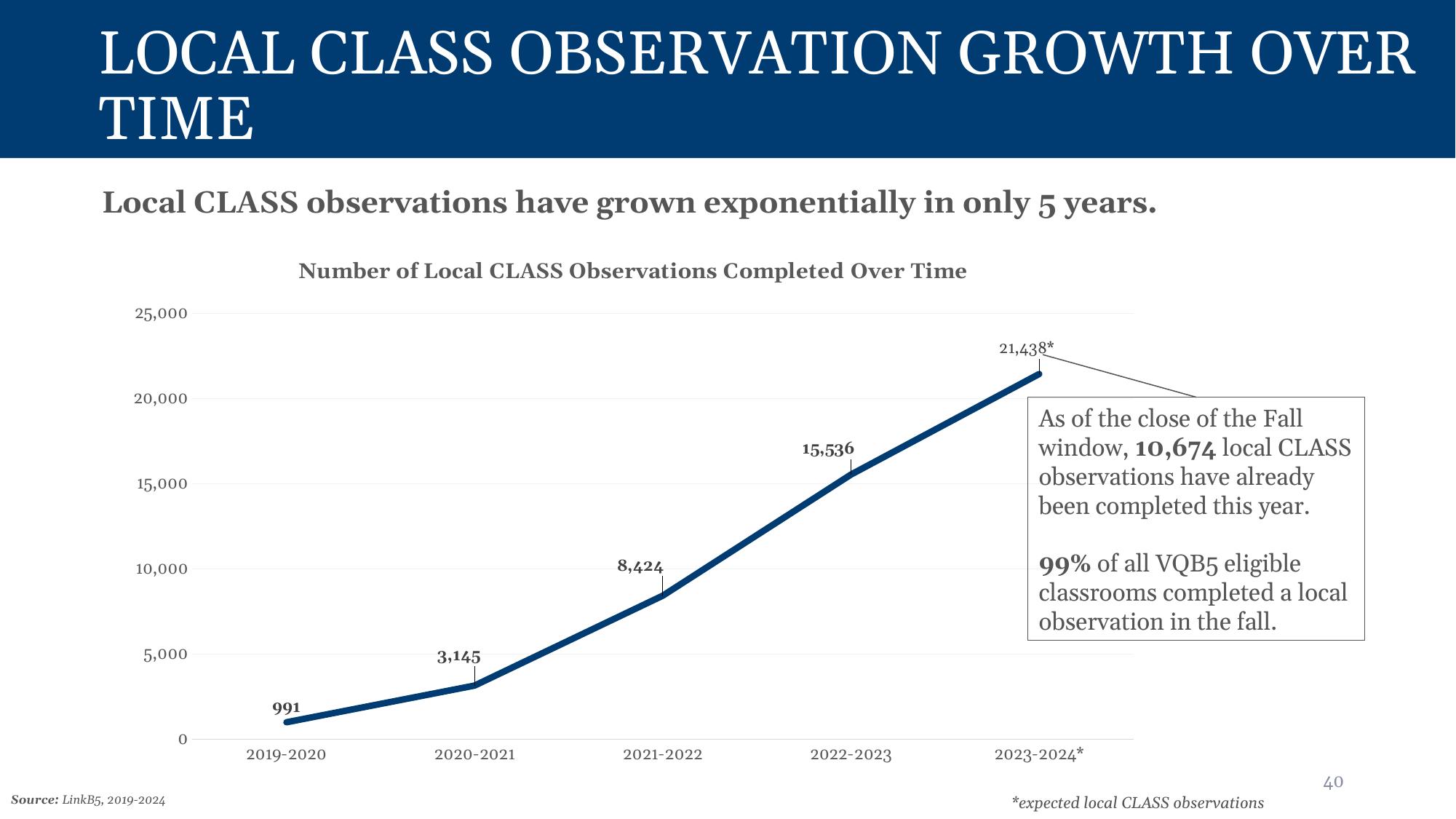

# Local CLASS Observation Growth Over Time
Local CLASS observations have grown exponentially in only 5 years.

### Chart: Number of Local CLASS Observations Completed Over Time

| Category | Completed Observations |
|---|---|
| 2019-2020 | 991.0 |
| 2020-2021 | 3145.0 |
| 2021-2022 | 8424.0 |
| 2022-2023 | 15536.0 |
| 2023-2024* | 21438.0 |
As of the close of the Fall window, 10,674 local CLASS observations have already been completed this year.

99% of all VQB5 eligible classrooms completed a local observation in the fall.
40
Source: LinkB5, 2019-2024
*expected local CLASS observations